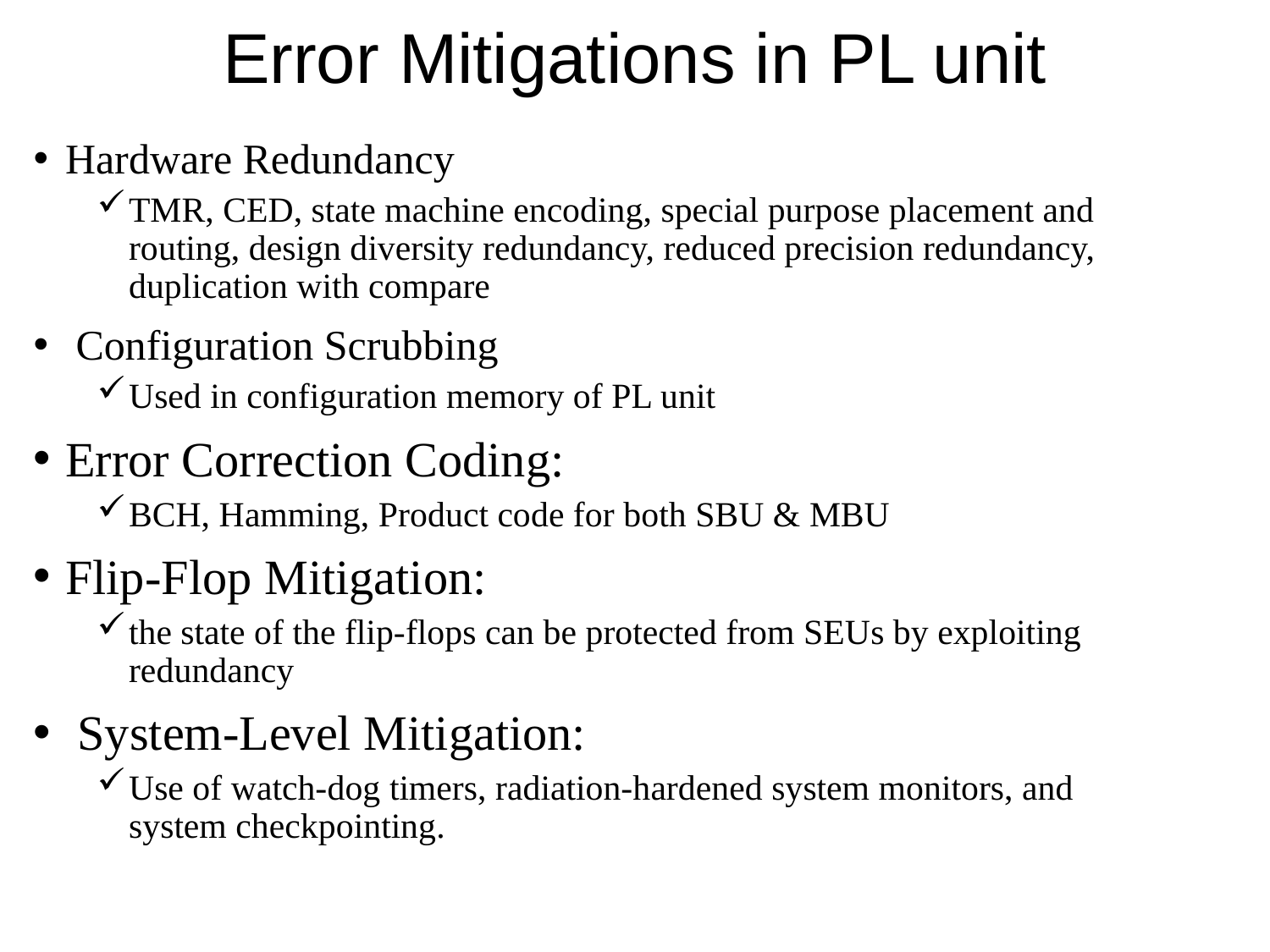

# Error Mitigations in PL unit
Hardware Redundancy
TMR, CED, state machine encoding, special purpose placement and routing, design diversity redundancy, reduced precision redundancy, duplication with compare
 Configuration Scrubbing
Used in configuration memory of PL unit
Error Correction Coding:
BCH, Hamming, Product code for both SBU & MBU
Flip-Flop Mitigation:
the state of the flip-flops can be protected from SEUs by exploiting redundancy
 System-Level Mitigation:
Use of watch-dog timers, radiation-hardened system monitors, and system checkpointing.